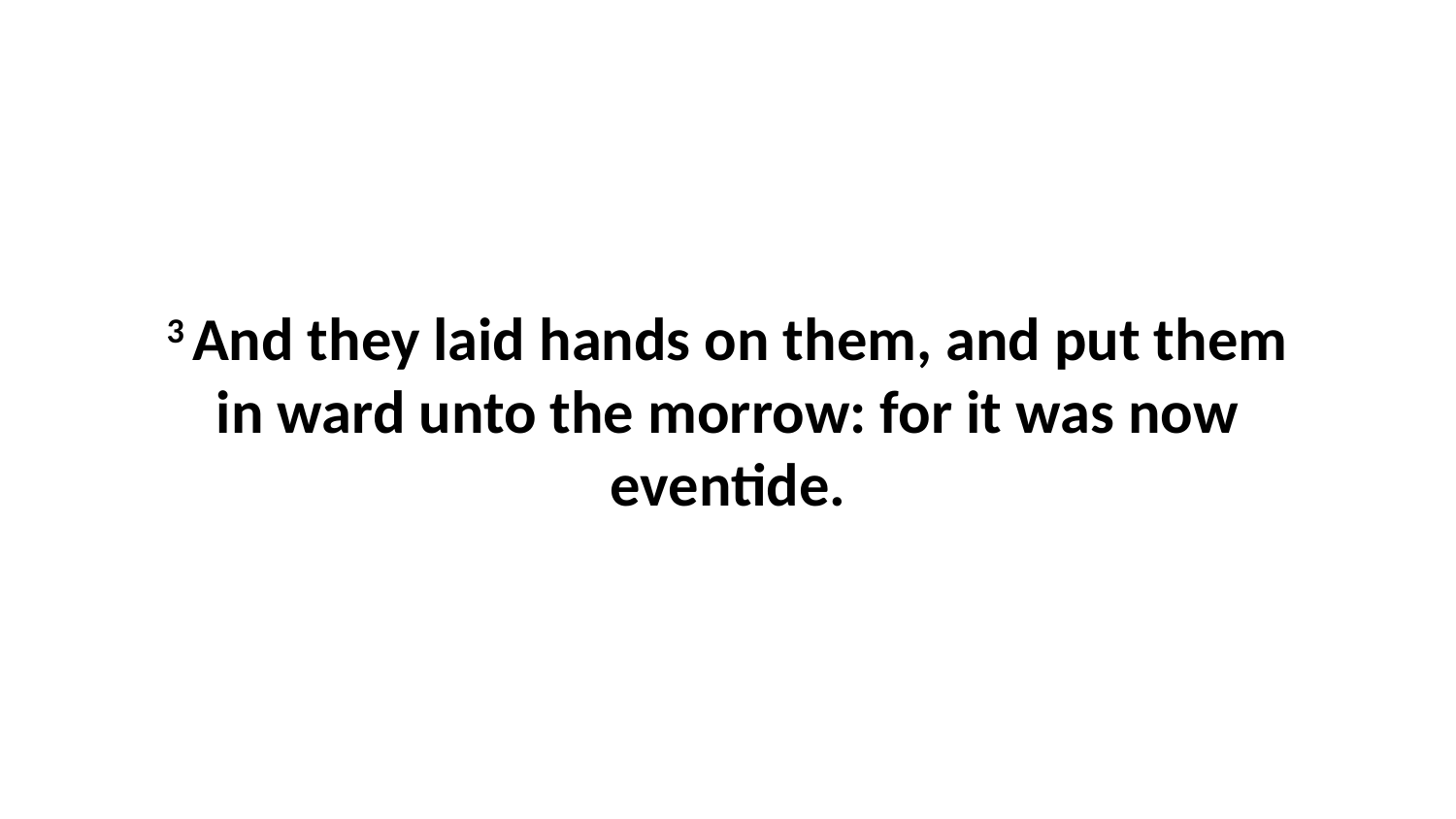

3 And they laid hands on them, and put them in ward unto the morrow: for it was now eventide.